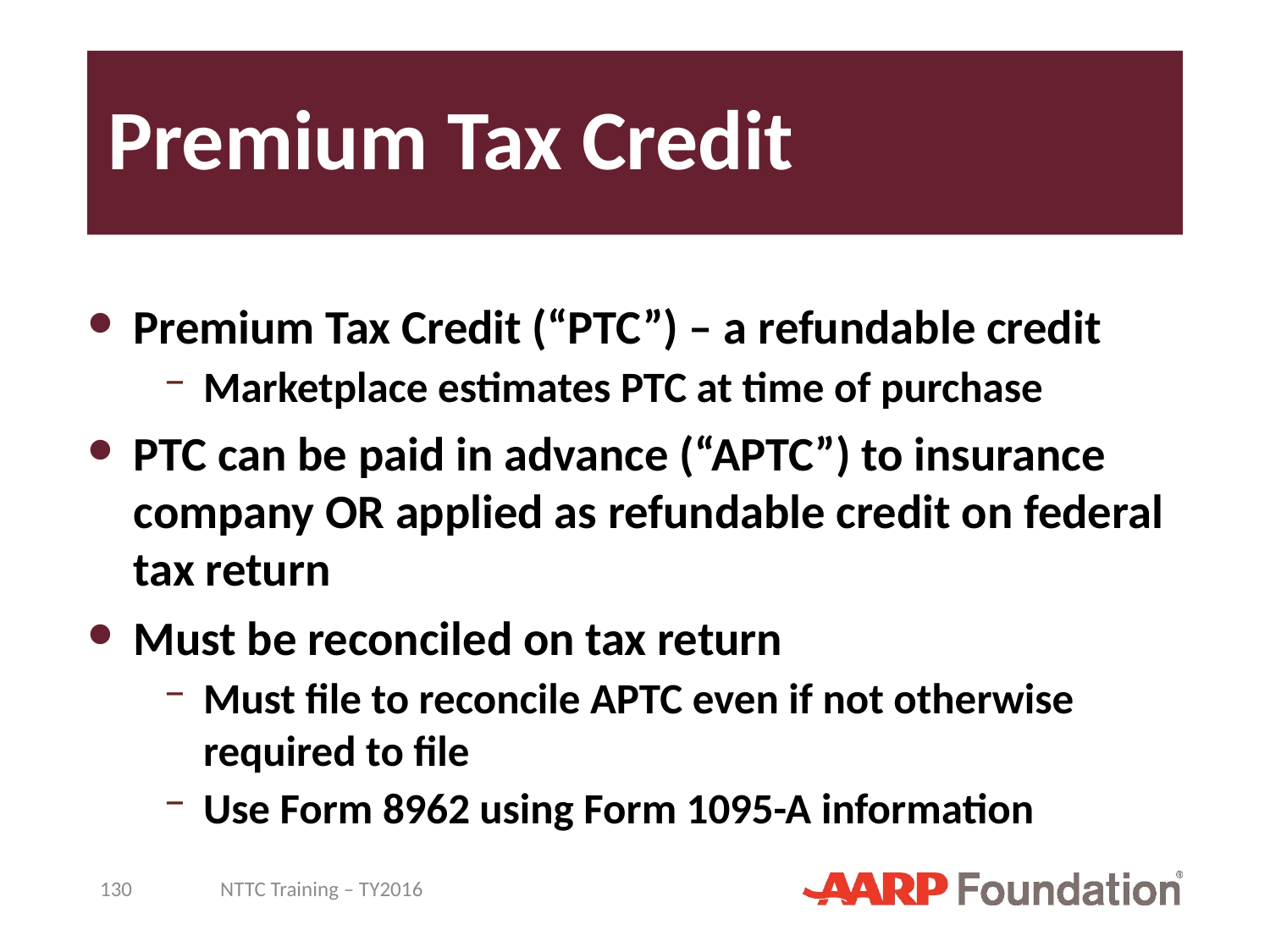

# Premium Tax Credit
Premium Tax Credit (“PTC”) – a refundable credit
Marketplace estimates PTC at time of purchase
PTC can be paid in advance (“APTC”) to insurance company OR applied as refundable credit on federal tax return
Must be reconciled on tax return
Must file to reconcile APTC even if not otherwise required to file
Use Form 8962 using Form 1095-A information
130
NTTC Training – TY2016